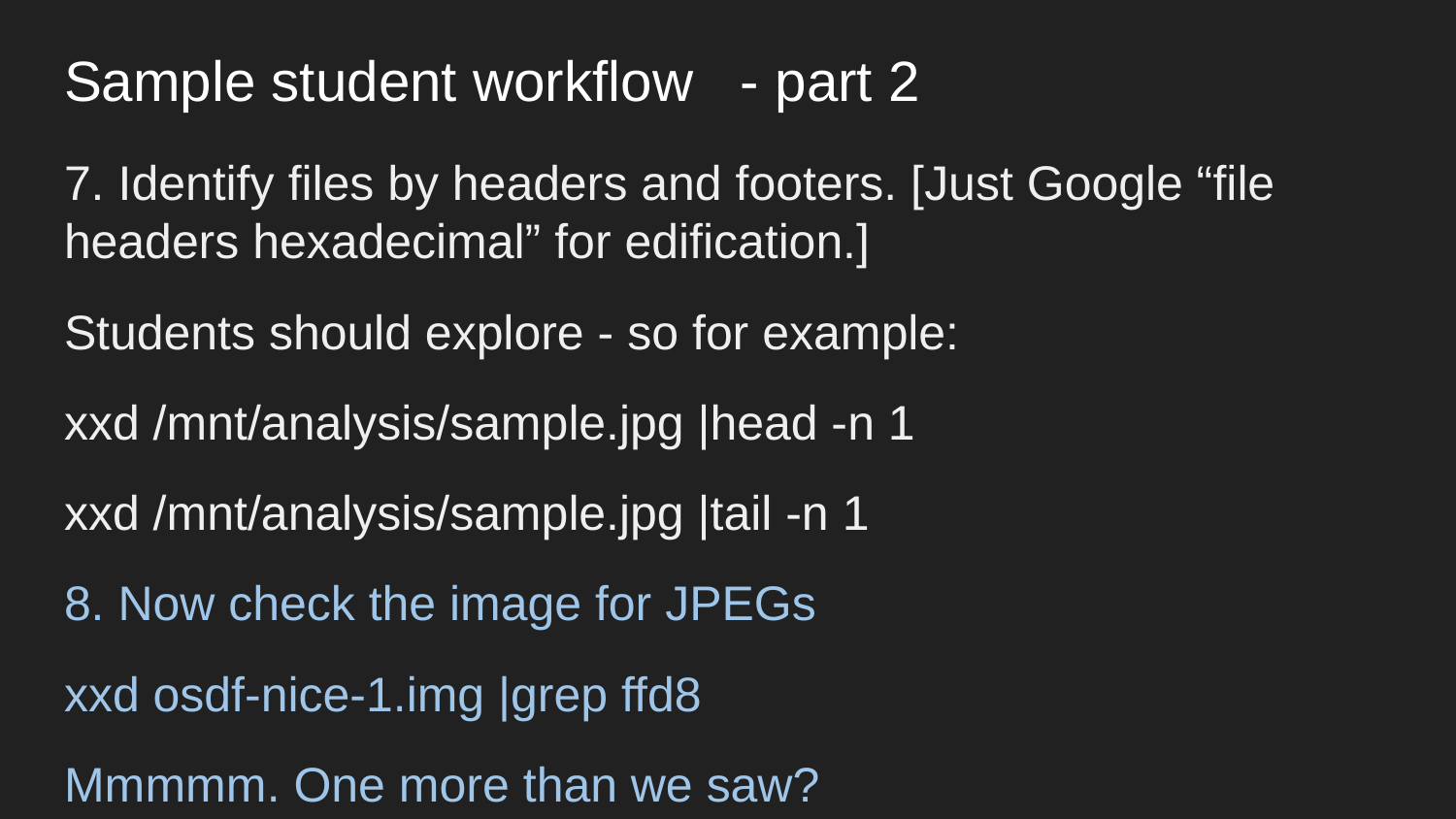

# Sample student workflow   - part 2
7. Identify files by headers and footers. [Just Google “file headers hexadecimal” for edification.]
Students should explore - so for example:
xxd /mnt/analysis/sample.jpg |head -n 1
xxd /mnt/analysis/sample.jpg |tail -n 1
8. Now check the image for JPEGs
xxd osdf-nice-1.img |grep ffd8
Mmmmm. One more than we saw?